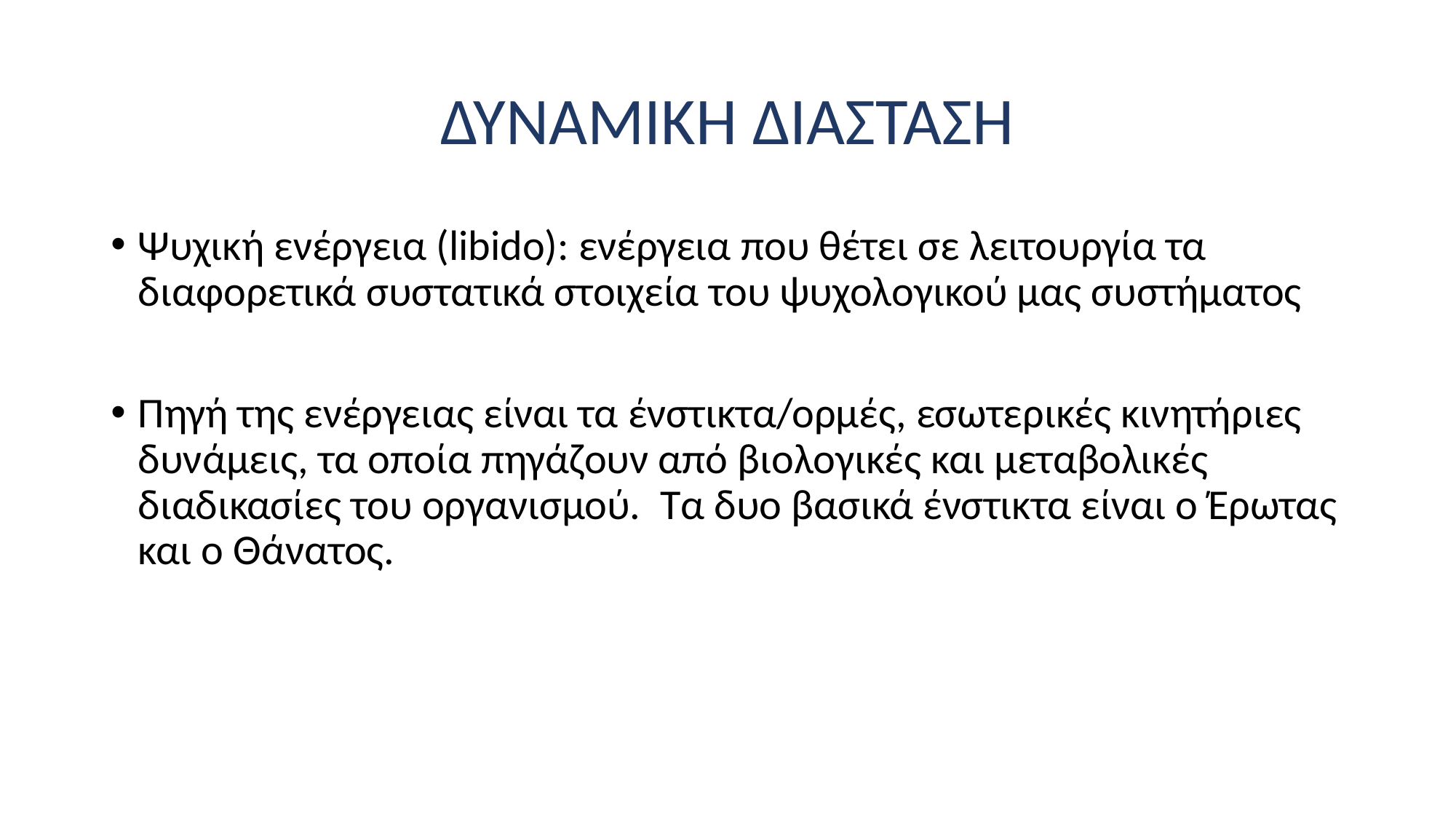

# ΔΥΝΑΜΙΚΗ ΔΙΑΣΤΑΣΗ
Ψυχική ενέργεια (libido): ενέργεια που θέτει σε λειτουργία τα διαφορετικά συστατικά στοιχεία του ψυχολογικού μας συστήματος

Πηγή της ενέργειας είναι τα ένστικτα/ορμές, εσωτερικές κινητήριες δυνάμεις, τα οποία πηγάζουν από βιολογικές και μεταβολικές διαδικασίες του οργανισμού.  Τα δυο βασικά ένστικτα είναι ο Έρωτας και ο Θάνατος.